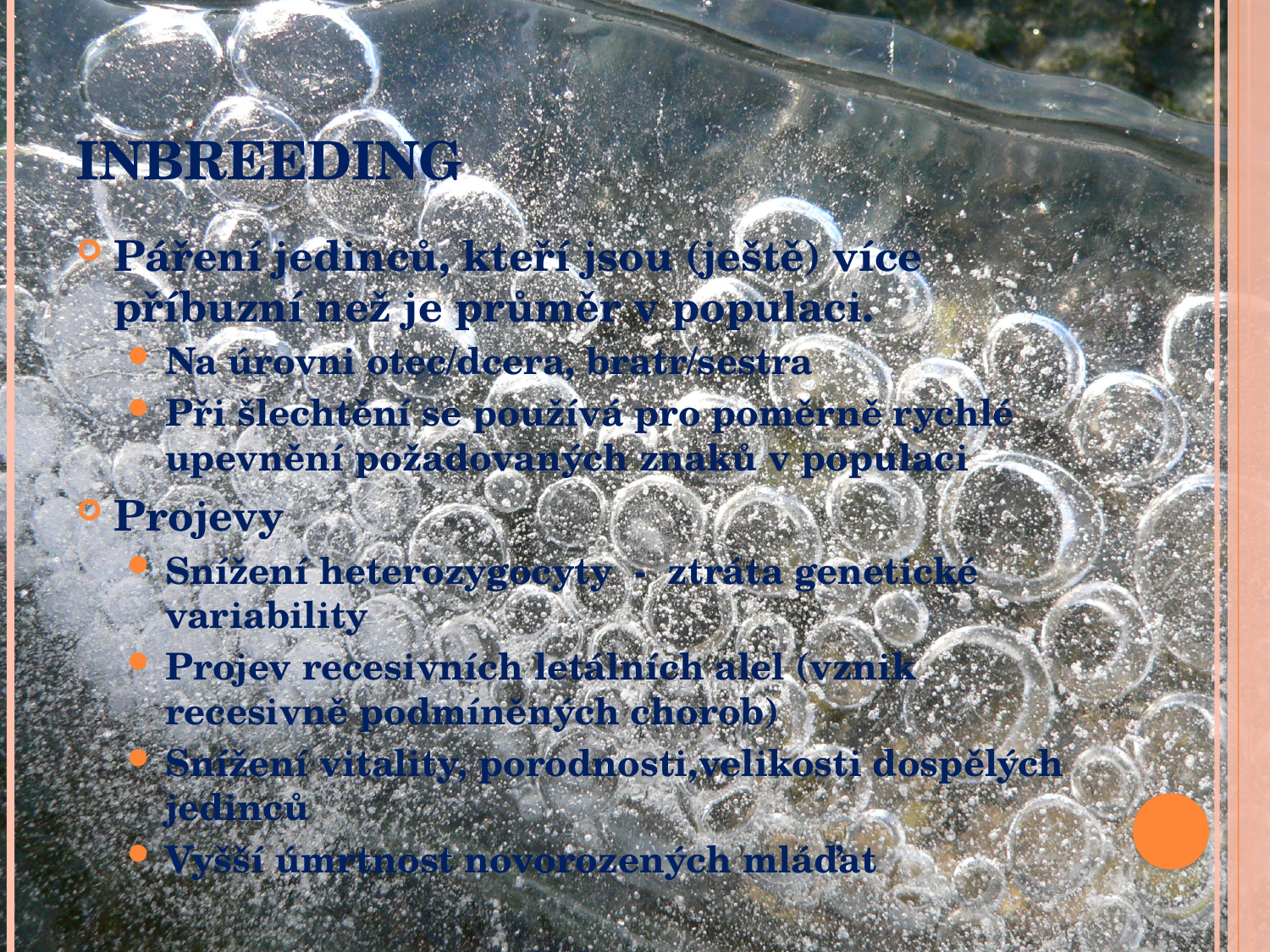

# Inbreeding
Páření jedinců, kteří jsou (ještě) více příbuzní než je průměr v populaci.
Na úrovni otec/dcera, bratr/sestra
Při šlechtění se používá pro poměrně rychlé upevnění požadovaných znaků v populaci
Projevy
Snížení heterozygocyty  -  ztráta genetické variability
Projev recesivních letálních alel (vznik recesivně podmíněných chorob)
Snížení vitality, porodnosti,velikosti dospělých jedinců
Vyšší úmrtnost novorozených mláďat